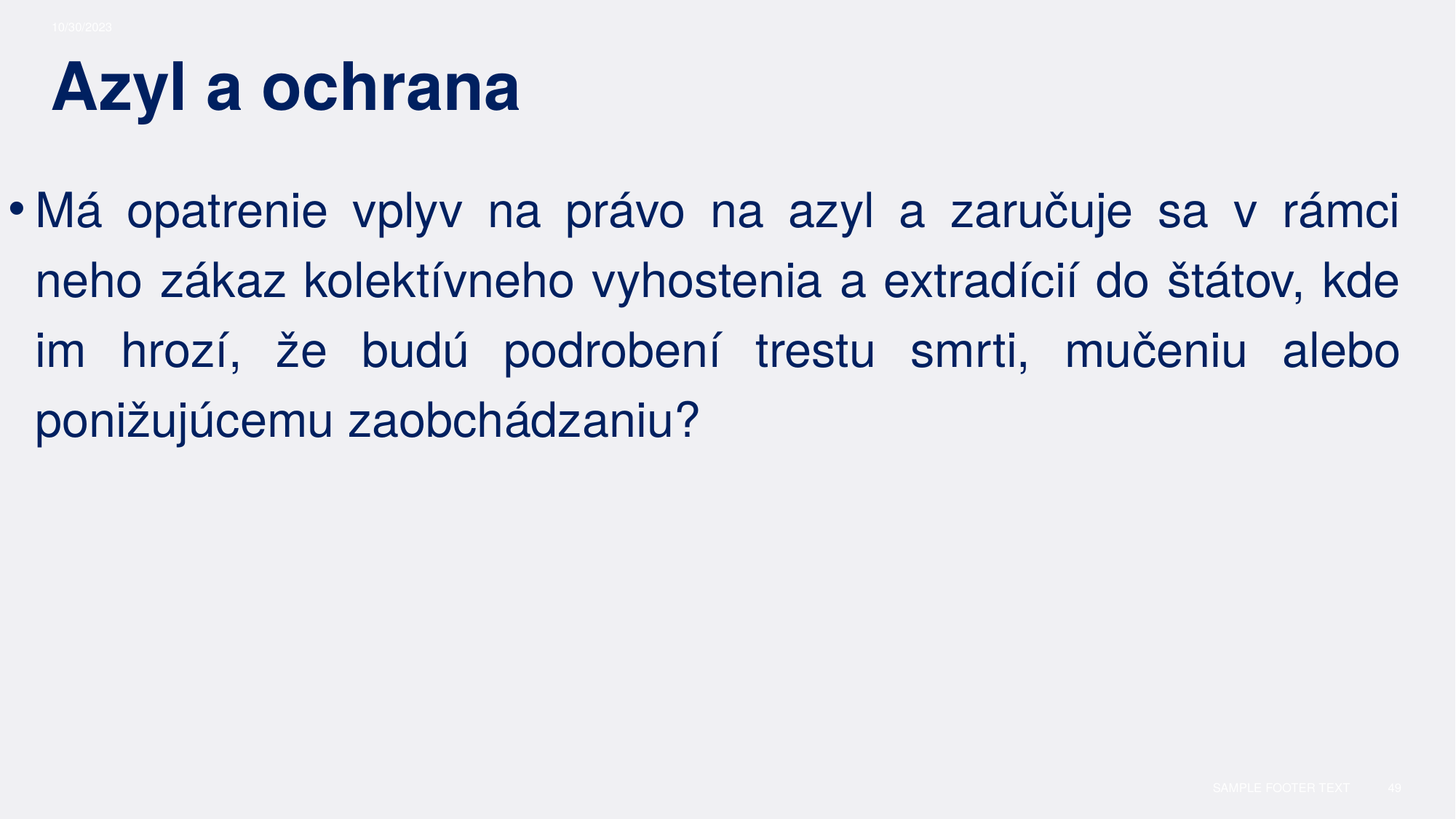

10/30/2023
# Azyl a ochrana
Má opatrenie vplyv na právo na azyl a zaručuje sa v rámci neho zákaz kolektívneho vyhostenia a extradícií do štátov, kde im hrozí, že budú podrobení trestu smrti, mučeniu alebo ponižujúcemu zaobchádzaniu?
Sample Footer Text
49